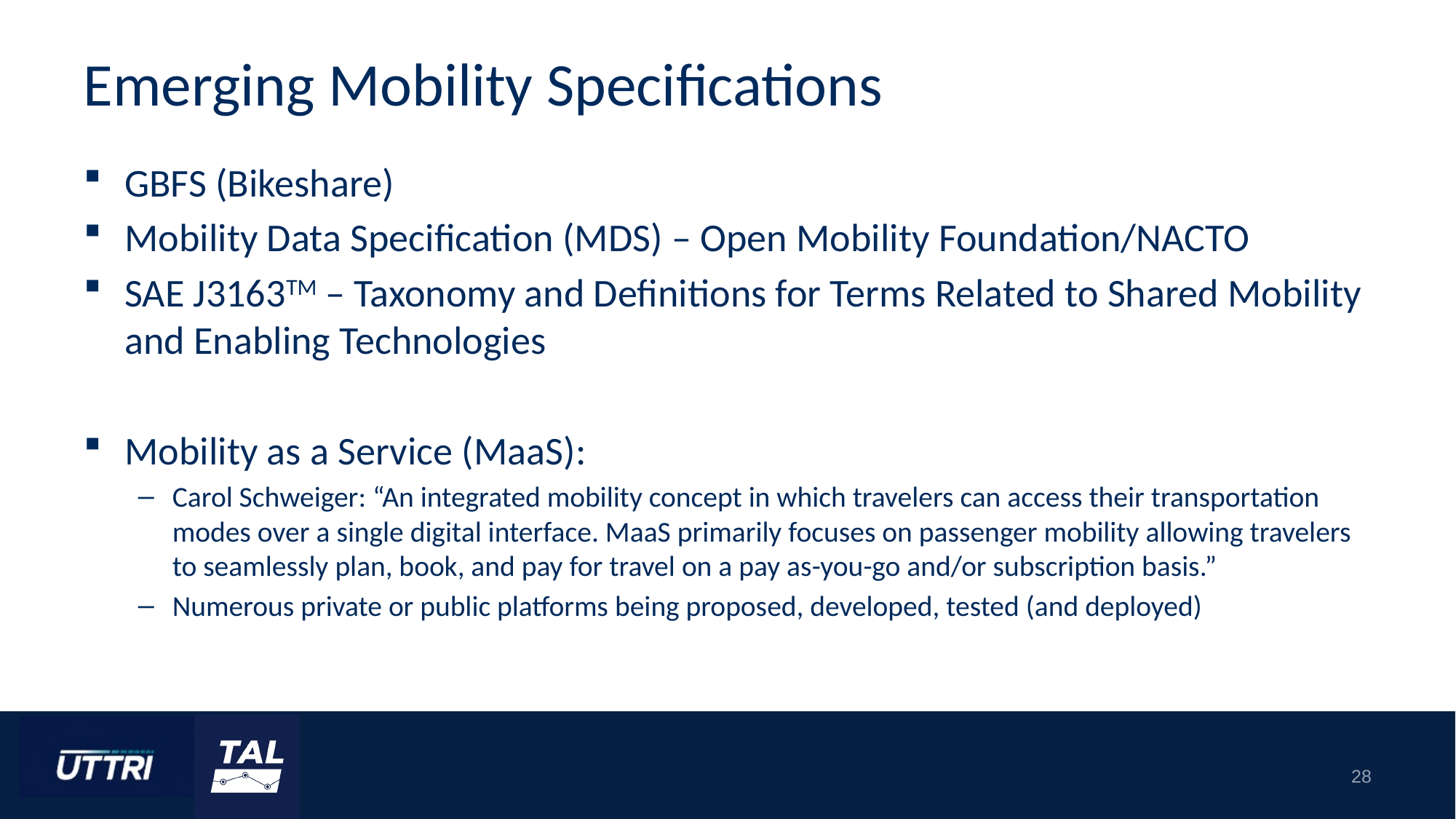

# Emerging Mobility Specifications
GBFS (Bikeshare)
Mobility Data Specification (MDS) – Open Mobility Foundation/NACTO
SAE J3163TM – Taxonomy and Definitions for Terms Related to Shared Mobility and Enabling Technologies

Mobility as a Service (MaaS):
Carol Schweiger: “An integrated mobility concept in which travelers can access their transportation modes over a single digital interface. MaaS primarily focuses on passenger mobility allowing travelers to seamlessly plan, book, and pay for travel on a pay as-you-go and/or subscription basis.”
Numerous private or public platforms being proposed, developed, tested (and deployed)

28